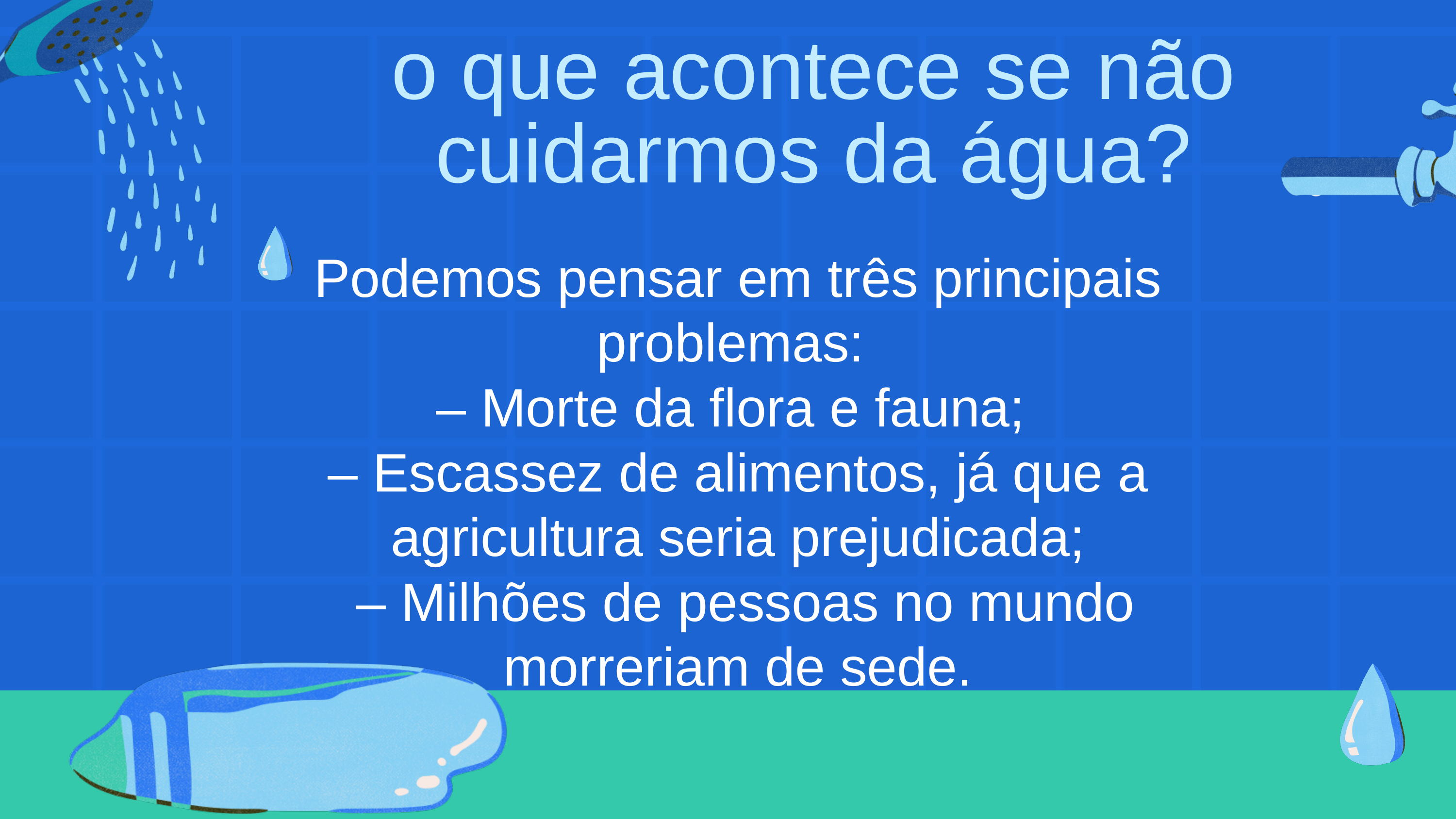

o que acontece se não cuidarmos da água?

Podemos pensar em três principais problemas:
– Morte da flora e fauna;
– Escassez de alimentos, já que a agricultura seria prejudicada;
 – Milhões de pessoas no mundo morreriam de sede.